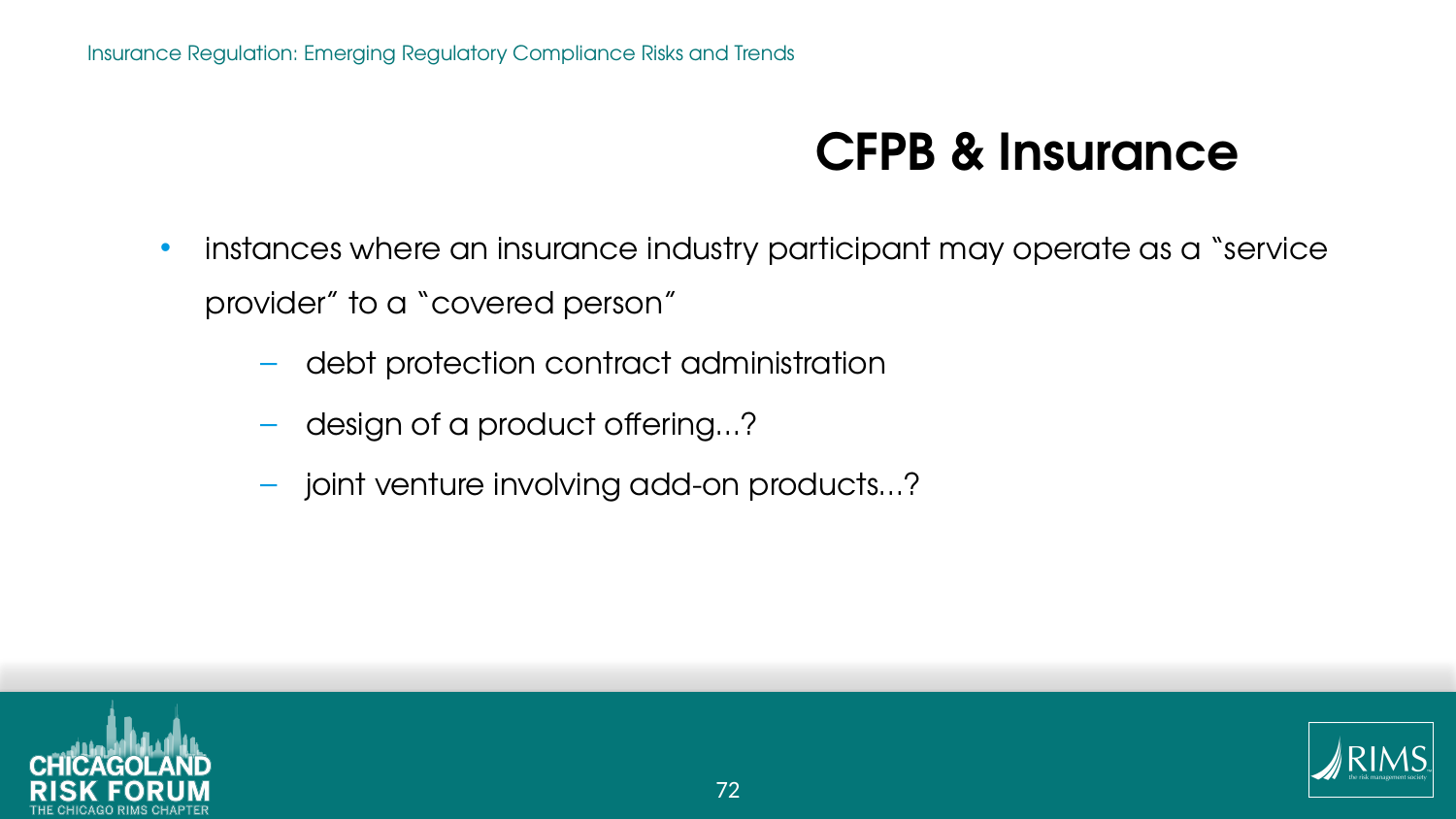

# Insurance Regulation: Emerging Regulatory Compliance Risks and Trends
					CFPB & Insurance
instances where an insurance industry participant may operate as a “service provider” to a “covered person”
debt protection contract administration
design of a product offering…?
joint venture involving add-on products…?